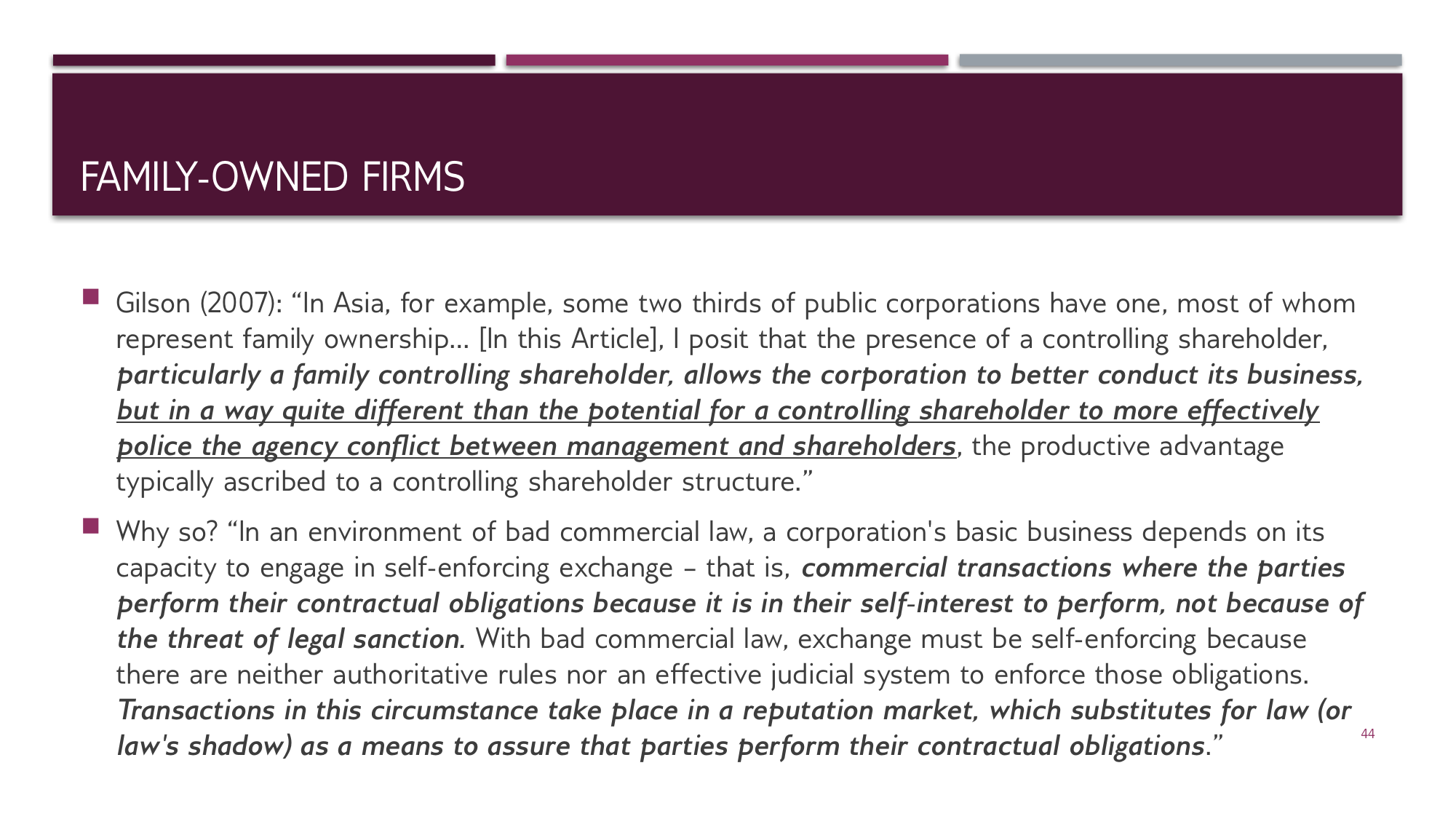

# Family-owned firms
Gilson (2007): “In Asia, for example, some two thirds of public corporations have one, most of whom represent family ownership… [In this Article], I posit that the presence of a controlling shareholder, particularly a family controlling shareholder, allows the corporation to better conduct its business, but in a way quite different than the potential for a controlling shareholder to more effectively police the agency conflict between management and shareholders, the productive advantage typically ascribed to a controlling shareholder structure.”
Why so? “In an environment of bad commercial law, a corporation's basic business depends on its capacity to engage in self-enforcing exchange – that is, commercial transactions where the parties perform their contractual obligations because it is in their self-interest to perform, not because of the threat of legal sanction. With bad commercial law, exchange must be self-enforcing because there are neither authoritative rules nor an effective judicial system to enforce those obligations. Transactions in this circumstance take place in a reputation market, which substitutes for law (or law's shadow) as a means to assure that parties perform their contractual obligations.”
44